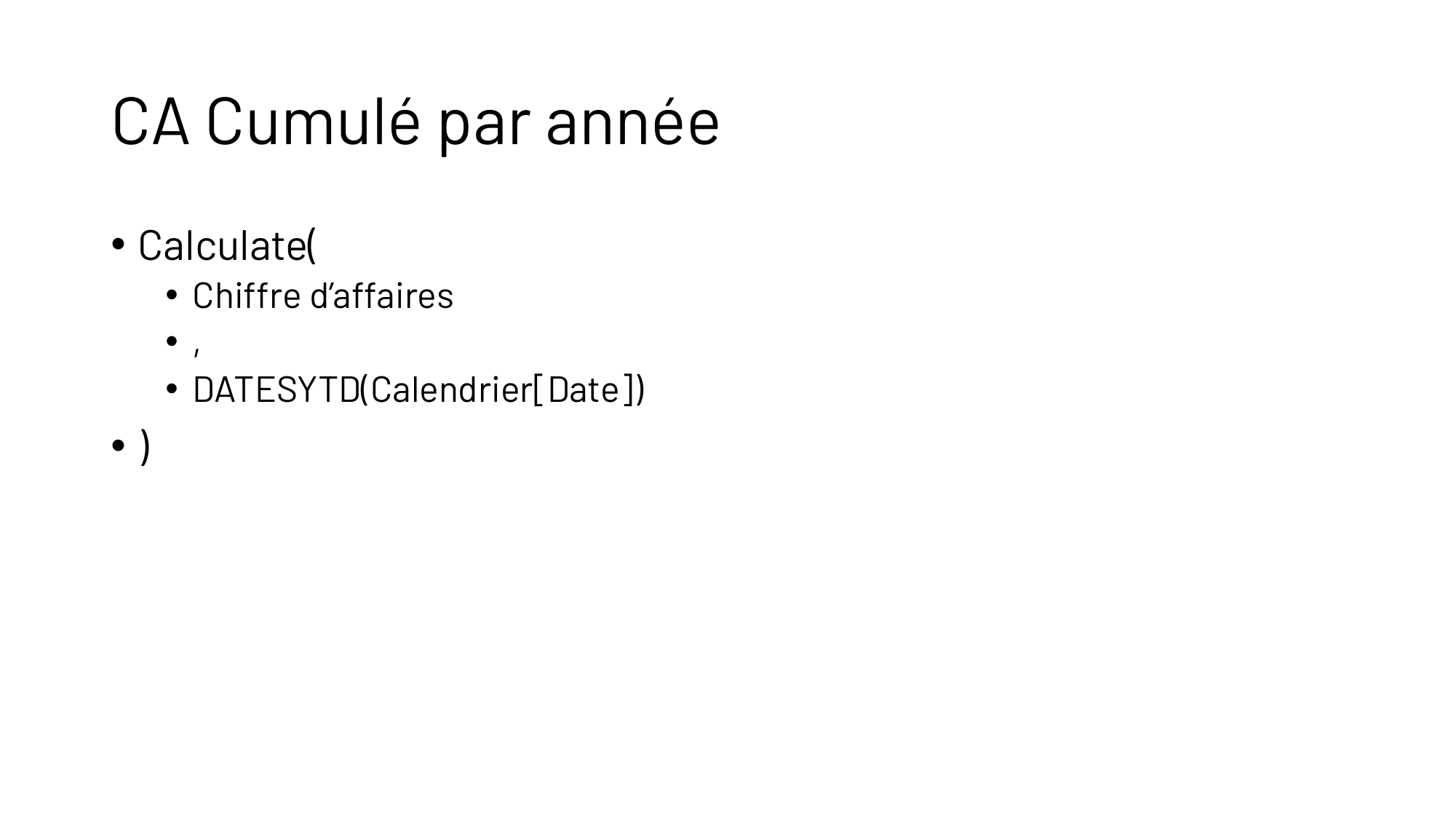

# CA Cumulé par année
Calculate(
Chiffre d’affaires
,
DATESYTD(Calendrier[Date])
)